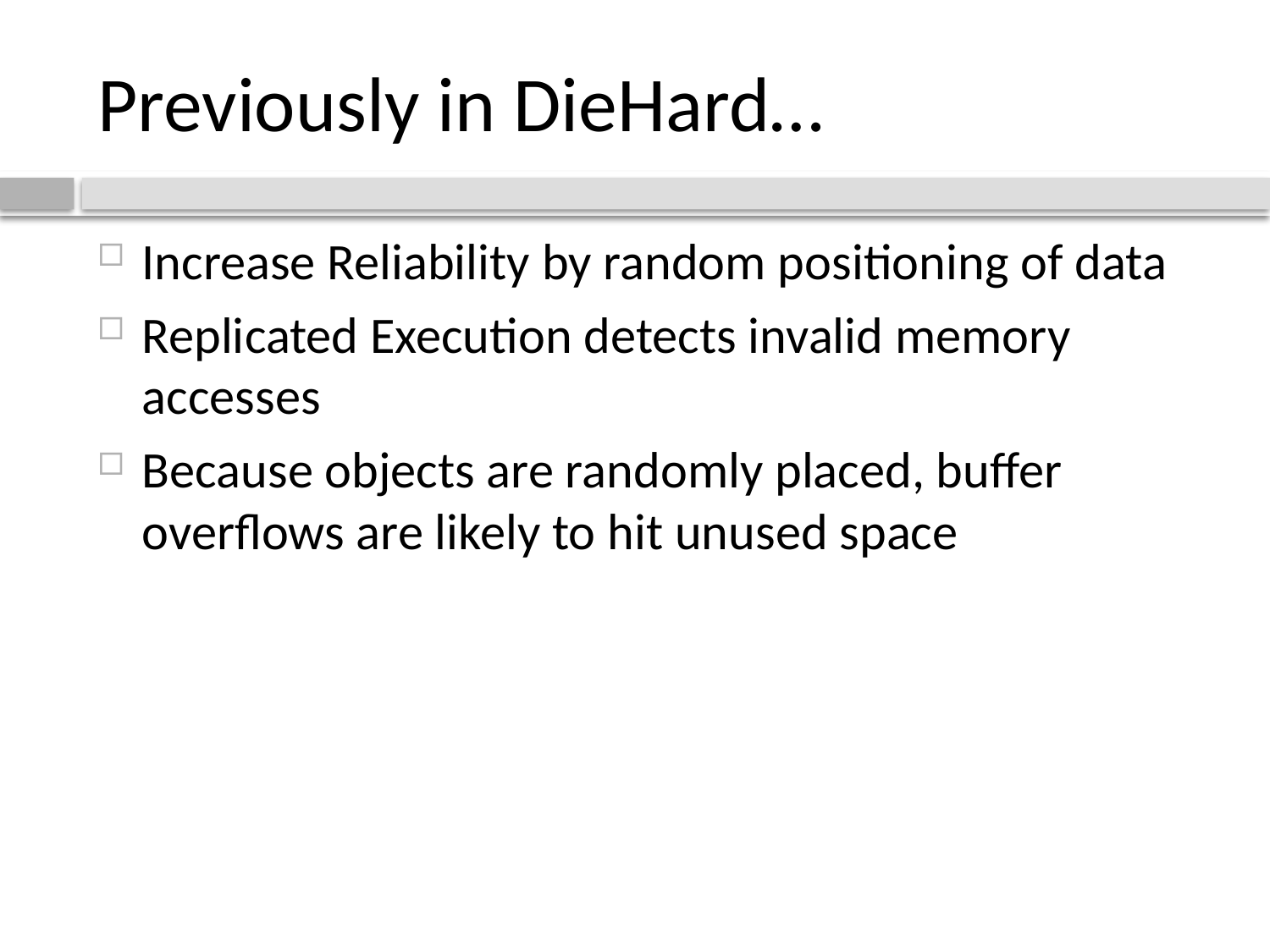

# Previously in DieHard…
Increase Reliability by random positioning of data
Replicated Execution detects invalid memory accesses
Because objects are randomly placed, buffer overflows are likely to hit unused space